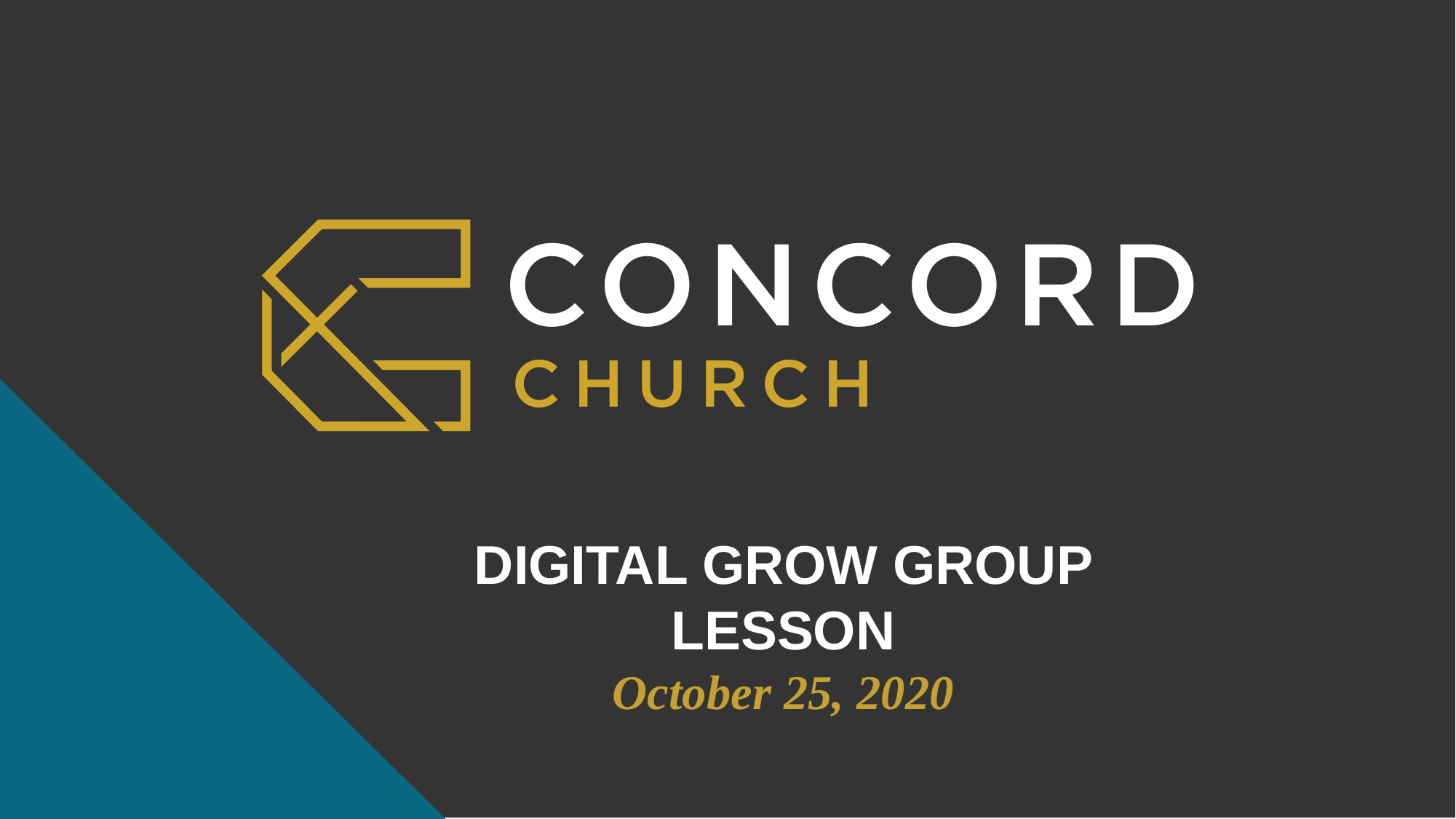

DIGITAL GROW GROUP LESSON
October 25, 2020